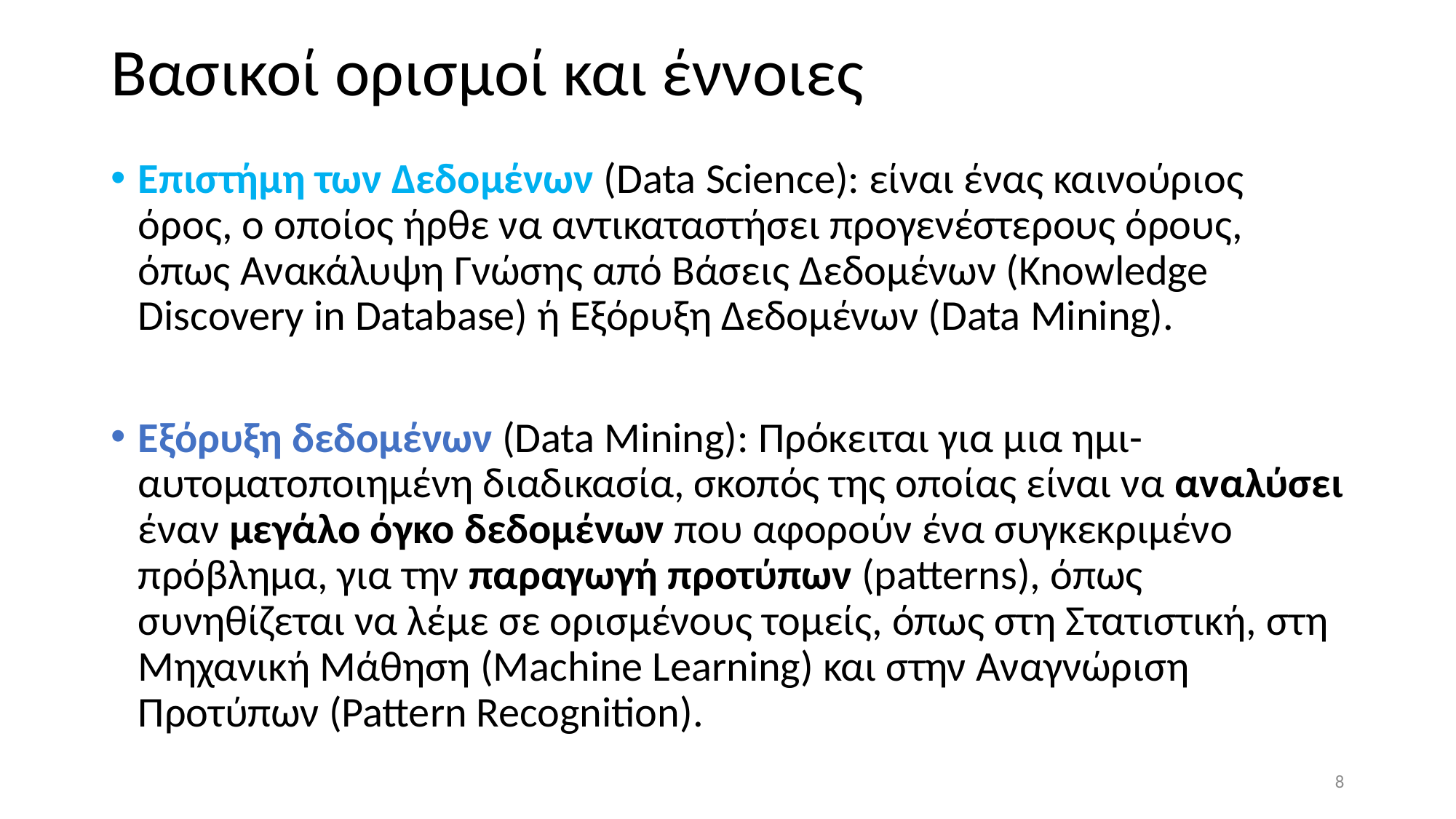

# Βασικοί ορισμοί και έννοιες
Επιστήμη των Δεδομένων (Data Science): είναι ένας καινούριος όρος, ο οποίος ήρθε να αντικαταστήσει προγενέστερους όρους, όπως Ανακάλυψη Γνώσης από Βάσεις Δεδομένων (Knowledge Discovery in Database) ή Εξόρυξη Δεδομένων (Data Mining).

Εξόρυξη δεδομένων (Data Mining): Πρόκειται για μια ημι-αυτοματοποιημένη διαδικασία, σκοπός της οποίας είναι να αναλύσει έναν μεγάλο όγκο δεδομένων που αφορούν ένα συγκεκριμένο πρόβλημα, για την παραγωγή προτύπων (patterns), όπως συνηθίζεται να λέμε σε ορισμένους τομείς, όπως στη Στατιστική, στη Μηχανική Μάθηση (Machine Learning) και στην Αναγνώριση Προτύπων (Pattern Recognition).

8